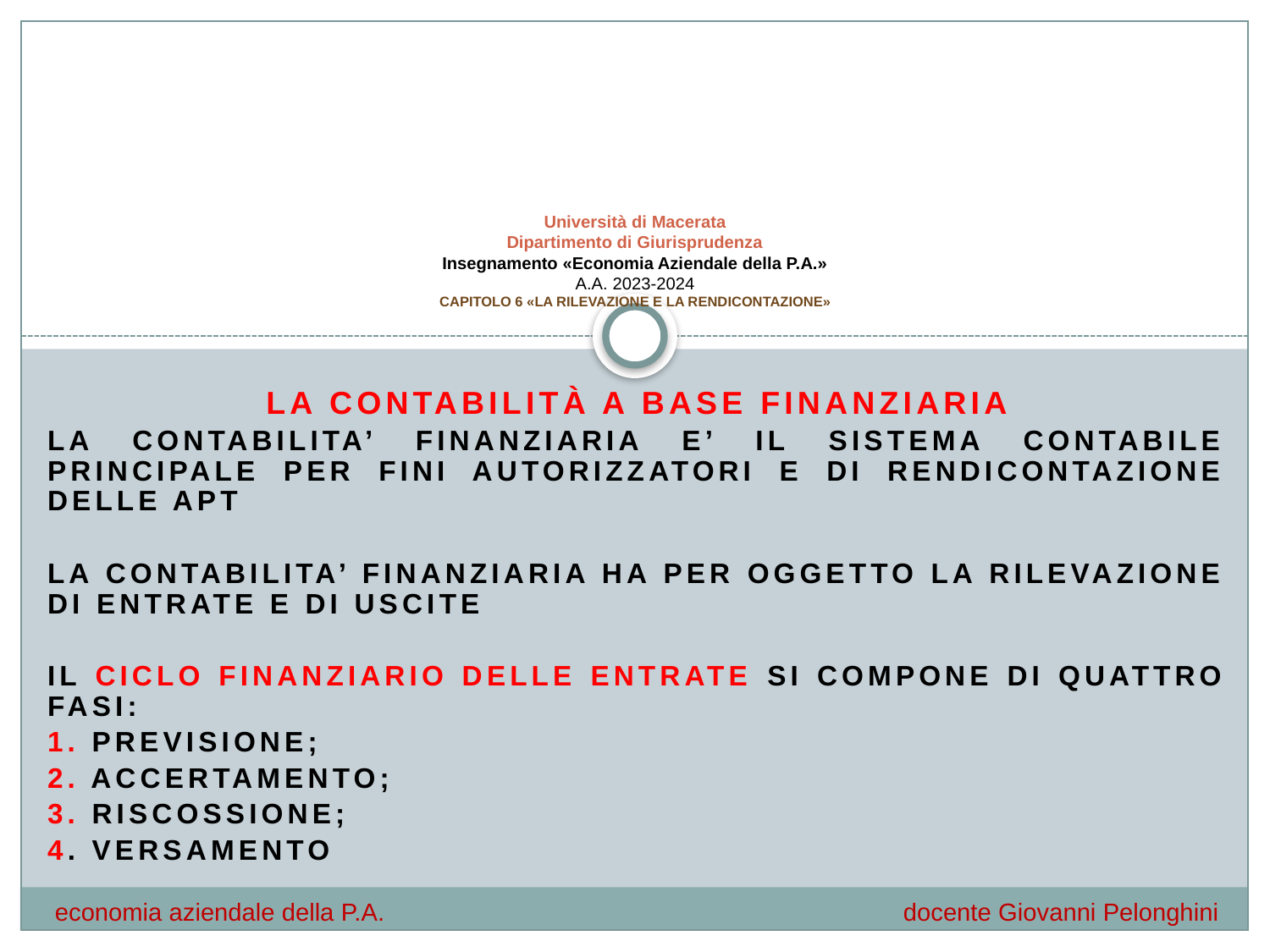

# Università di Macerata Dipartimento di Giurisprudenza Insegnamento «Economia Aziendale della P.A.» A.A. 2023-2024 CAPITOLO 6 «LA RILEVAZIONE E LA RENDICONTAZIONE»
La contabilità a base finanziaria
LA CONTABILITA’ FINANZIARIA E’ IL SISTEMA CONTABILE PRINCIPALE PER FINI AUTORIZZATORI E DI RENDICONTAZIONE DELLE APT

LA CONTABILITA’ FINANZIARIA HA PER OGGETTO LA RILEVAZIONE DI ENTRATE E DI USCITE

IL CICLO FINANZIARIO DELLE ENTRATE SI COMPONE DI QUATTRO FASI:
1. PREVISIONE;
2. ACCERTAMENTO;
3. RISCOSSIONE;
4. VERSAMENTO

economia aziendale della P.A.				                 docente Giovanni Pelonghini